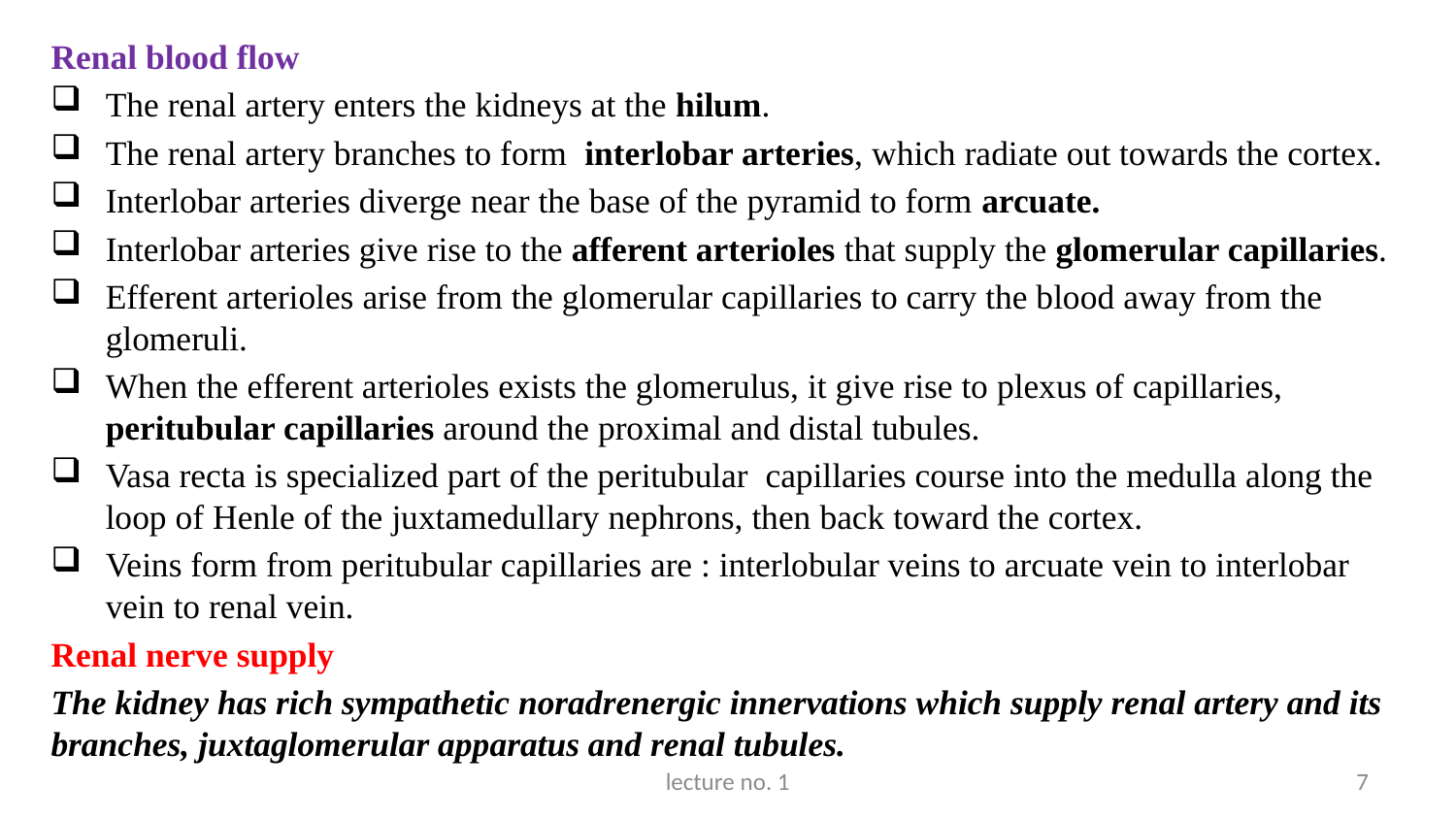

Renal blood flow
The renal artery enters the kidneys at the hilum.
The renal artery branches to form  interlobar arteries, which radiate out towards the cortex.
Interlobar arteries diverge near the base of the pyramid to form arcuate.
Interlobar arteries give rise to the afferent arterioles that supply the glomerular capillaries.
Efferent arterioles arise from the glomerular capillaries to carry the blood away from the glomeruli.
When the efferent arterioles exists the glomerulus, it give rise to plexus of capillaries, peritubular capillaries around the proximal and distal tubules.
Vasa recta is specialized part of the peritubular  capillaries course into the medulla along the loop of Henle of the juxtamedullary nephrons, then back toward the cortex.
Veins form from peritubular capillaries are : interlobular veins to arcuate vein to interlobar vein to renal vein.
Renal nerve supply
The kidney has rich sympathetic noradrenergic innervations which supply renal artery and its branches, juxtaglomerular apparatus and renal tubules.
lecture no. 1
7